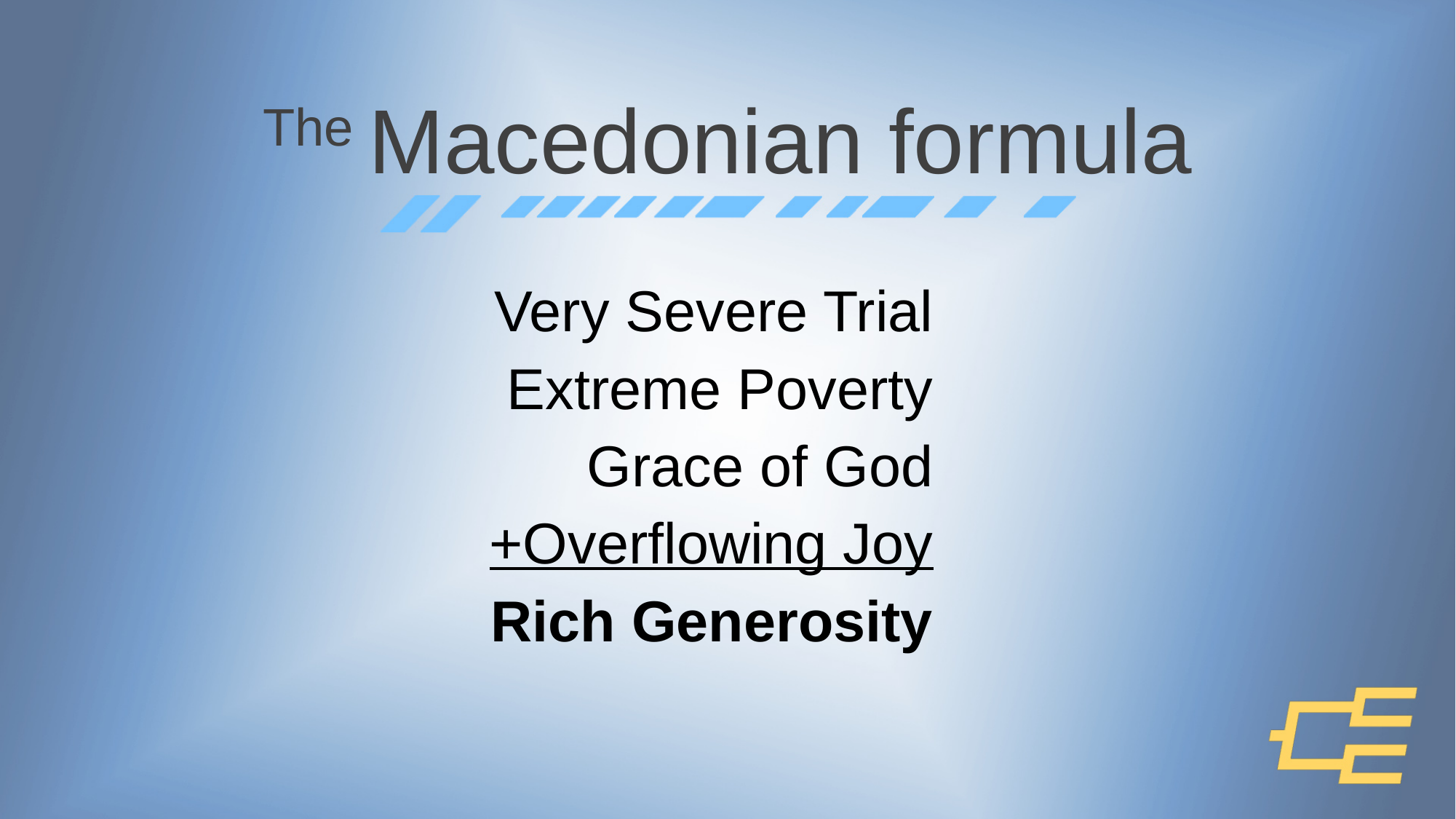

# The Macedonian formula
Very Severe Trial
Extreme Poverty
Grace of God
+Overflowing Joy
Rich Generosity